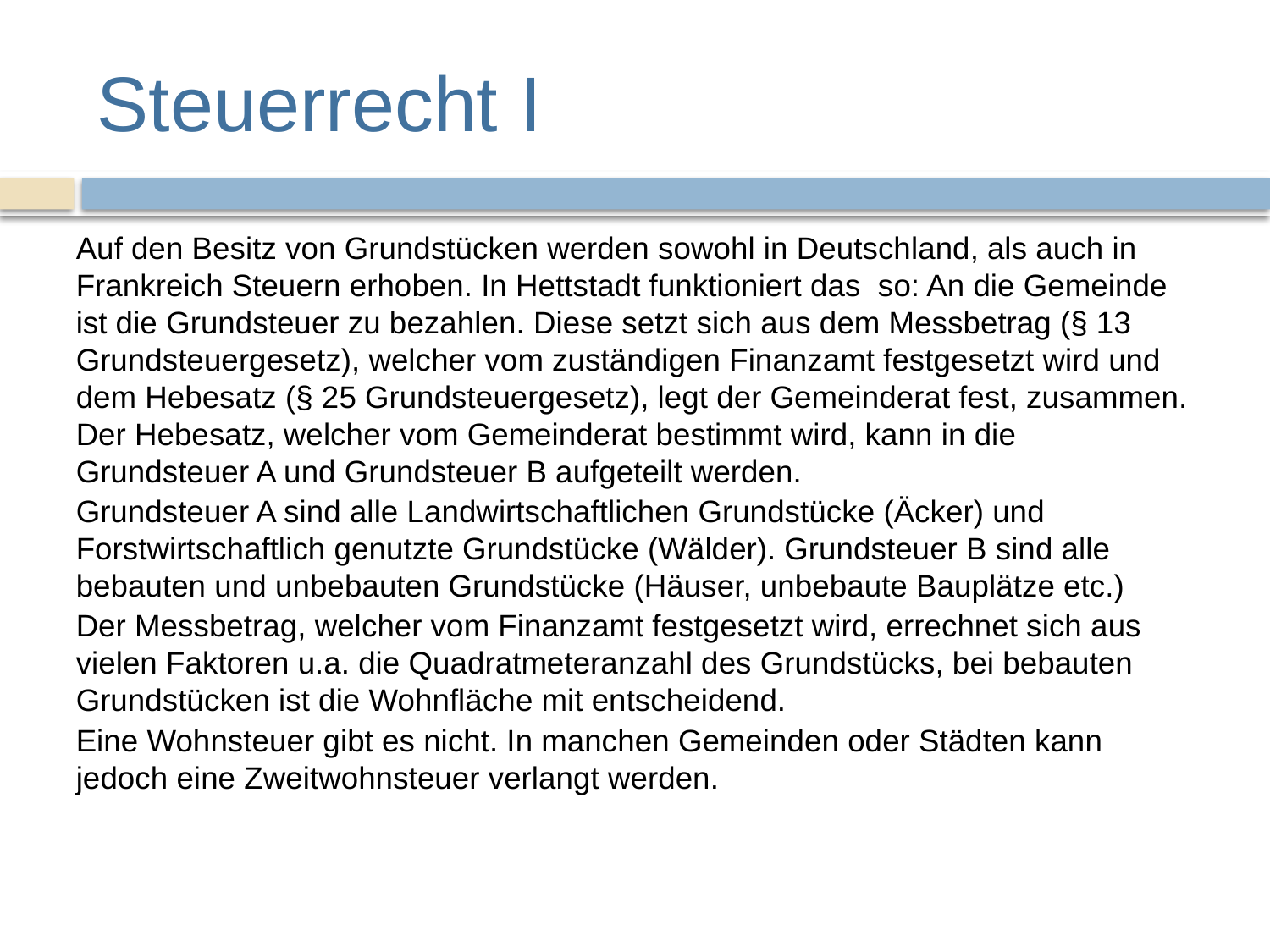

# Steuerrecht I
Auf den Besitz von Grundstücken werden sowohl in Deutschland, als auch in Frankreich Steuern erhoben. In Hettstadt funktioniert das  so: An die Gemeinde ist die Grundsteuer zu bezahlen. Diese setzt sich aus dem Messbetrag (§ 13 Grundsteuergesetz), welcher vom zuständigen Finanzamt festgesetzt wird und dem Hebesatz (§ 25 Grundsteuergesetz), legt der Gemeinderat fest, zusammen. Der Hebesatz, welcher vom Gemeinderat bestimmt wird, kann in die Grundsteuer A und Grundsteuer B aufgeteilt werden.
Grundsteuer A sind alle Landwirtschaftlichen Grundstücke (Äcker) und Forstwirtschaftlich genutzte Grundstücke (Wälder). Grundsteuer B sind alle bebauten und unbebauten Grundstücke (Häuser, unbebaute Bauplätze etc.)
Der Messbetrag, welcher vom Finanzamt festgesetzt wird, errechnet sich aus vielen Faktoren u.a. die Quadratmeteranzahl des Grundstücks, bei bebauten Grundstücken ist die Wohnfläche mit entscheidend.
Eine Wohnsteuer gibt es nicht. In manchen Gemeinden oder Städten kann jedoch eine Zweitwohnsteuer verlangt werden.